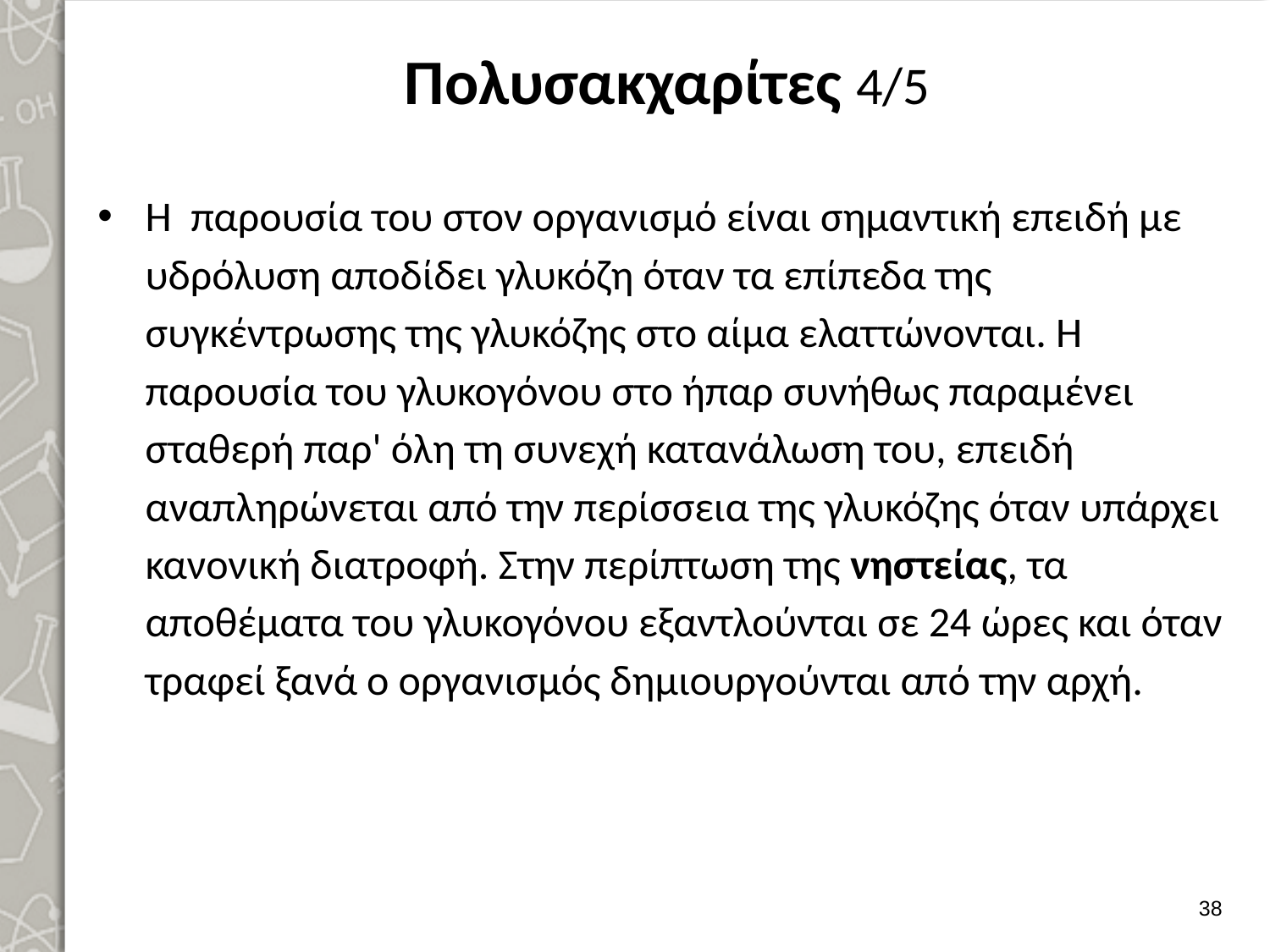

# Πολυσακχαρίτες 4/5
Η  παρουσία του στον οργανισμό είναι σημαντική επειδή με υδρόλυση αποδίδει γλυκόζη όταν τα επίπεδα της συγκέντρωσης της γλυκόζης στο αίμα ελαττώνονται. Η παρουσία του γλυκογόνου στο ήπαρ συνήθως παραμένει σταθερή παρ' όλη τη συνεχή κατανάλωση του, επειδή αναπληρώνεται από την περίσσεια της γλυκόζης όταν υπάρχει κανονική διατροφή. Στην περίπτωση της νηστείας, τα αποθέματα του γλυκογόνου εξαντλούνται σε 24 ώρες και όταν τραφεί ξανά ο οργανισμός δημιουργούνται από την αρχή.
38